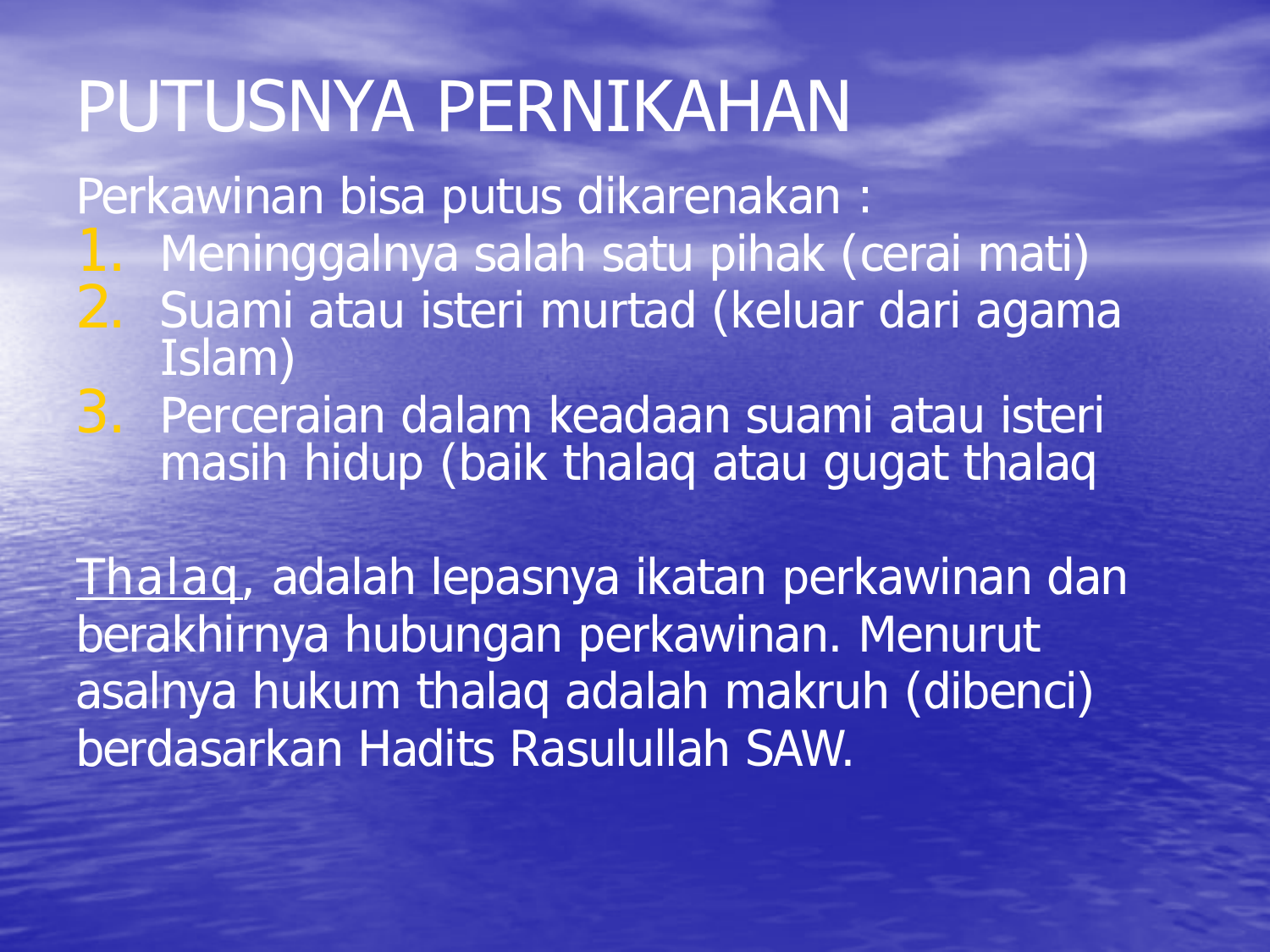

# PUTUSNYA PERNIKAHAN
Perkawinan bisa putus dikarenakan :
Meninggalnya salah satu pihak (cerai mati)
Suami atau isteri murtad (keluar dari agama Islam)
Perceraian dalam keadaan suami atau isteri masih hidup (baik thalaq atau gugat thalaq

Thalaq, adalah lepasnya ikatan perkawinan dan
berakhirnya hubungan perkawinan. Menurut
asalnya hukum thalaq adalah makruh (dibenci)
berdasarkan Hadits Rasulullah SAW.